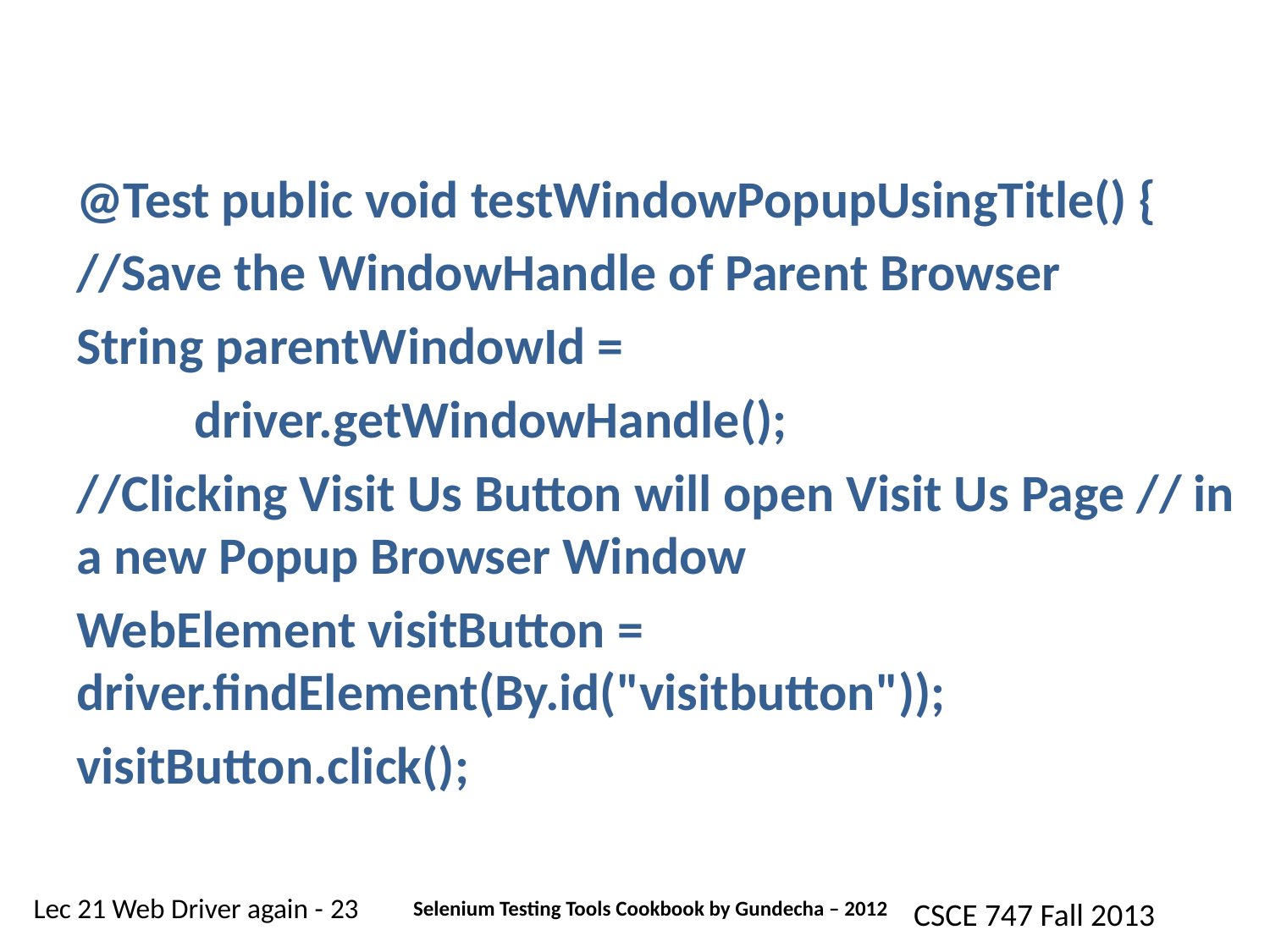

#
@Test public void testWindowPopupUsingTitle() {
//Save the WindowHandle of Parent Browser
String parentWindowId =
	driver.getWindowHandle();
//Clicking Visit Us Button will open Visit Us Page // in a new Popup Browser Window
WebElement visitButton = 	driver.findElement(By.id("visitbutton"));
visitButton.click();
Selenium Testing Tools Cookbook by Gundecha – 2012